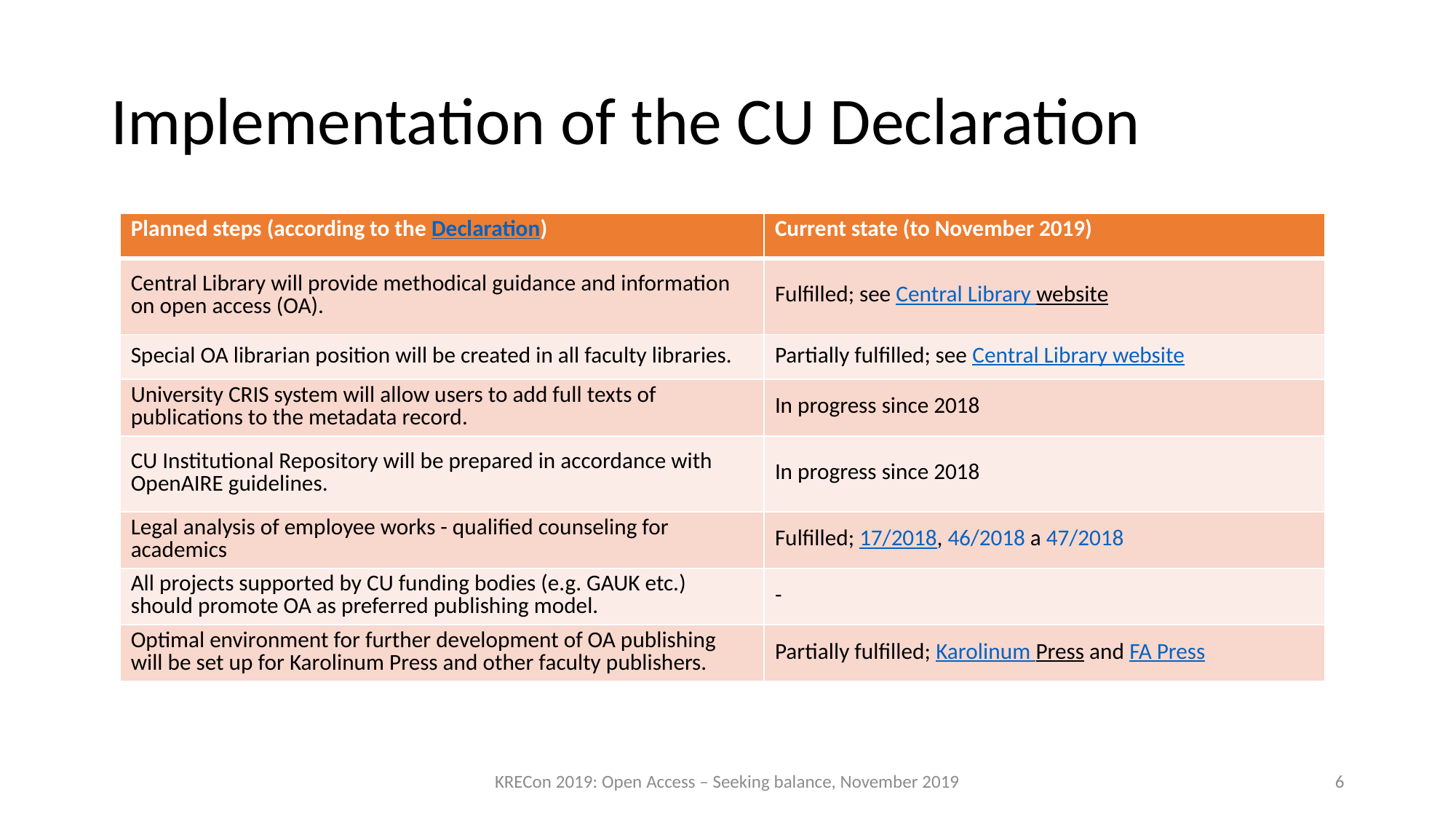

# Implementation of the CU Declaration
| Planned steps (according to the Declaration) | Current state (to November 2019) |
| --- | --- |
| Central Library will provide methodical guidance and information on open access (OA). | Fulfilled; see Central Library website |
| Special OA librarian position will be created in all faculty libraries. | Partially fulfilled; see Central Library website |
| University CRIS system will allow users to add full texts of publications to the metadata record. | In progress since 2018 |
| CU Institutional Repository will be prepared in accordance with OpenAIRE guidelines. | In progress since 2018 |
| Legal analysis of employee works - qualified counseling for academics | Fulfilled; 17/2018, 46/2018 a 47/2018 |
| All projects supported by CU funding bodies (e.g. GAUK etc.) should promote OA as preferred publishing model. | - |
| Optimal environment for further development of OA publishing will be set up for Karolinum Press and other faculty publishers. | Partially fulfilled; Karolinum Press and FA Press |

KRECon 2019: Open Access – Seeking balance, November 2019
6